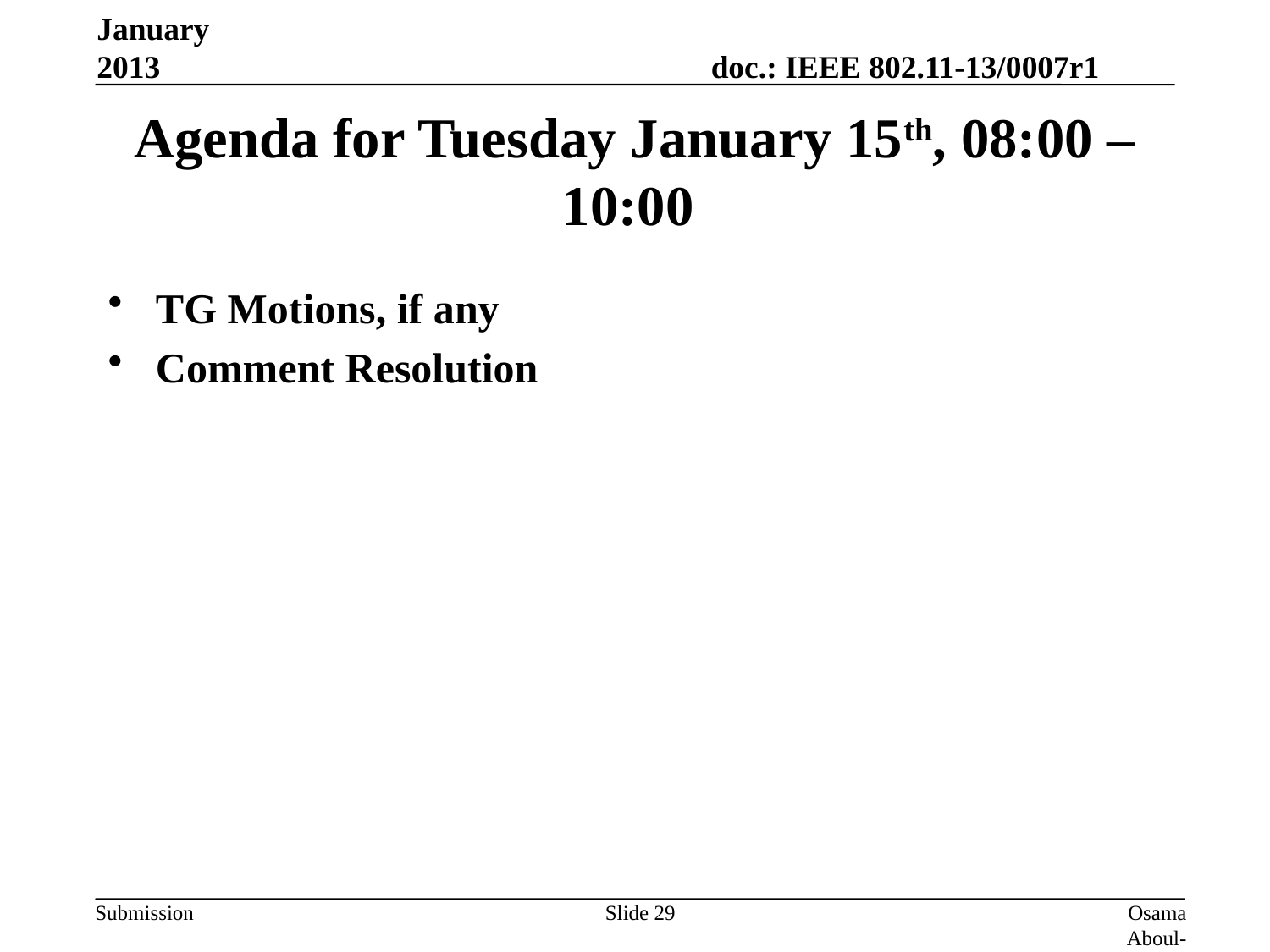

January 2013
# Agenda for Tuesday January 15th, 08:00 – 10:00
TG Motions, if any
Comment Resolution
Slide 29
Osama Aboul-Magd (Huawei Technologies)